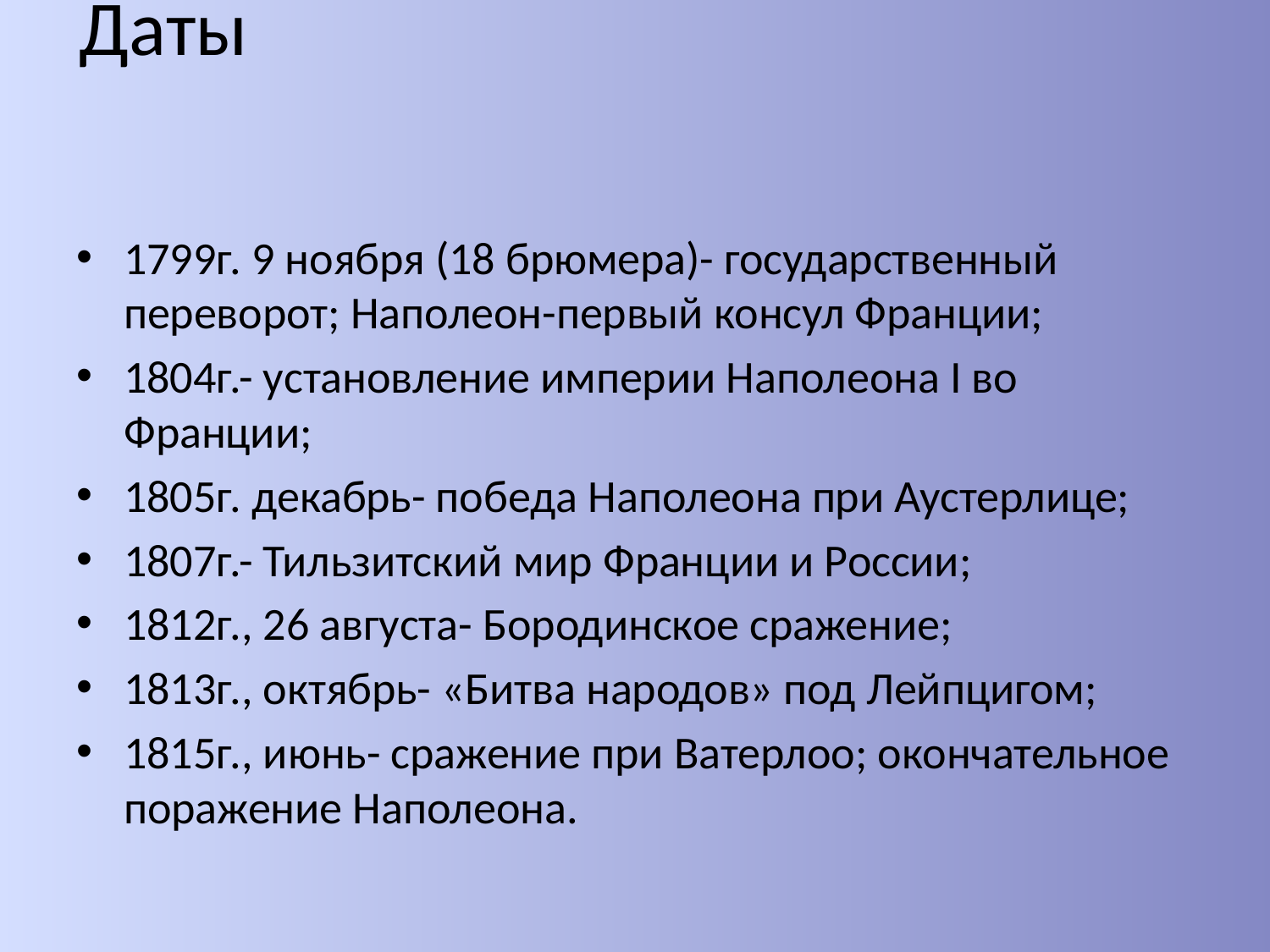

# Даты
1799г. 9 ноября (18 брюмера)- государственный переворот; Наполеон-первый консул Франции;
1804г.- установление империи Наполеона I во Франции;
1805г. декабрь- победа Наполеона при Аустерлице;
1807г.- Тильзитский мир Франции и России;
1812г., 26 августа- Бородинское сражение;
1813г., октябрь- «Битва народов» под Лейпцигом;
1815г., июнь- сражение при Ватерлоо; окончательное поражение Наполеона.